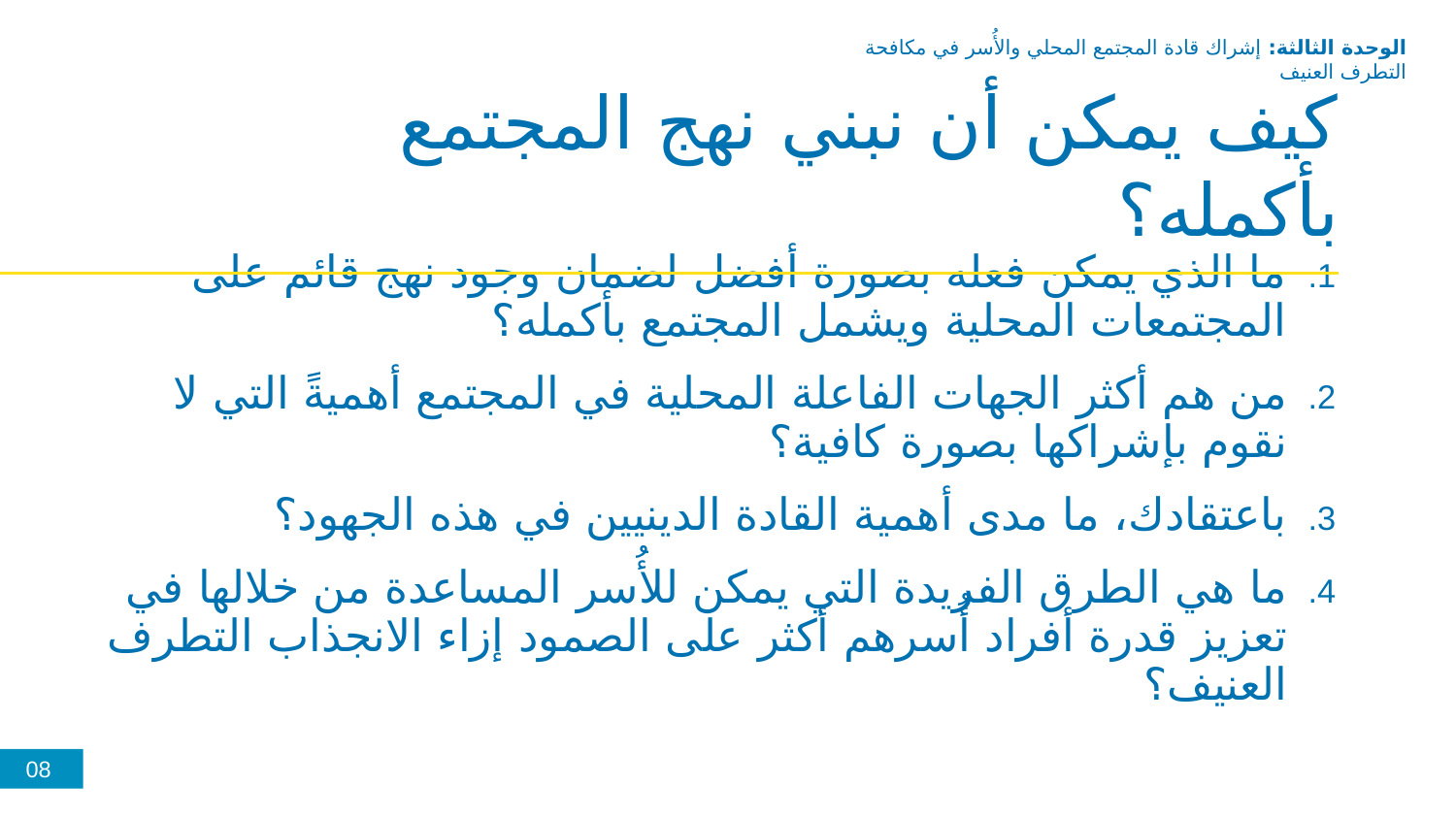

الوحدة الثالثة: إشراك قادة المجتمع المحلي والأُسر في مكافحة التطرف العنيف
كيف يمكن أن نبني نهج المجتمع بأكمله؟
ما الذي يمكن فعله بصورة أفضل لضمان وجود نهج قائم على المجتمعات المحلية ويشمل المجتمع بأكمله؟
من هم أكثر الجهات الفاعلة المحلية في المجتمع أهميةً التي لا نقوم بإشراكها بصورة كافية؟
باعتقادك، ما مدى أهمية القادة الدينيين في هذه الجهود؟
ما هي الطرق الفريدة التي يمكن للأُسر المساعدة من خلالها في تعزيز قدرة أفراد أُسرهم أكثر على الصمود إزاء الانجذاب التطرف العنيف؟

08